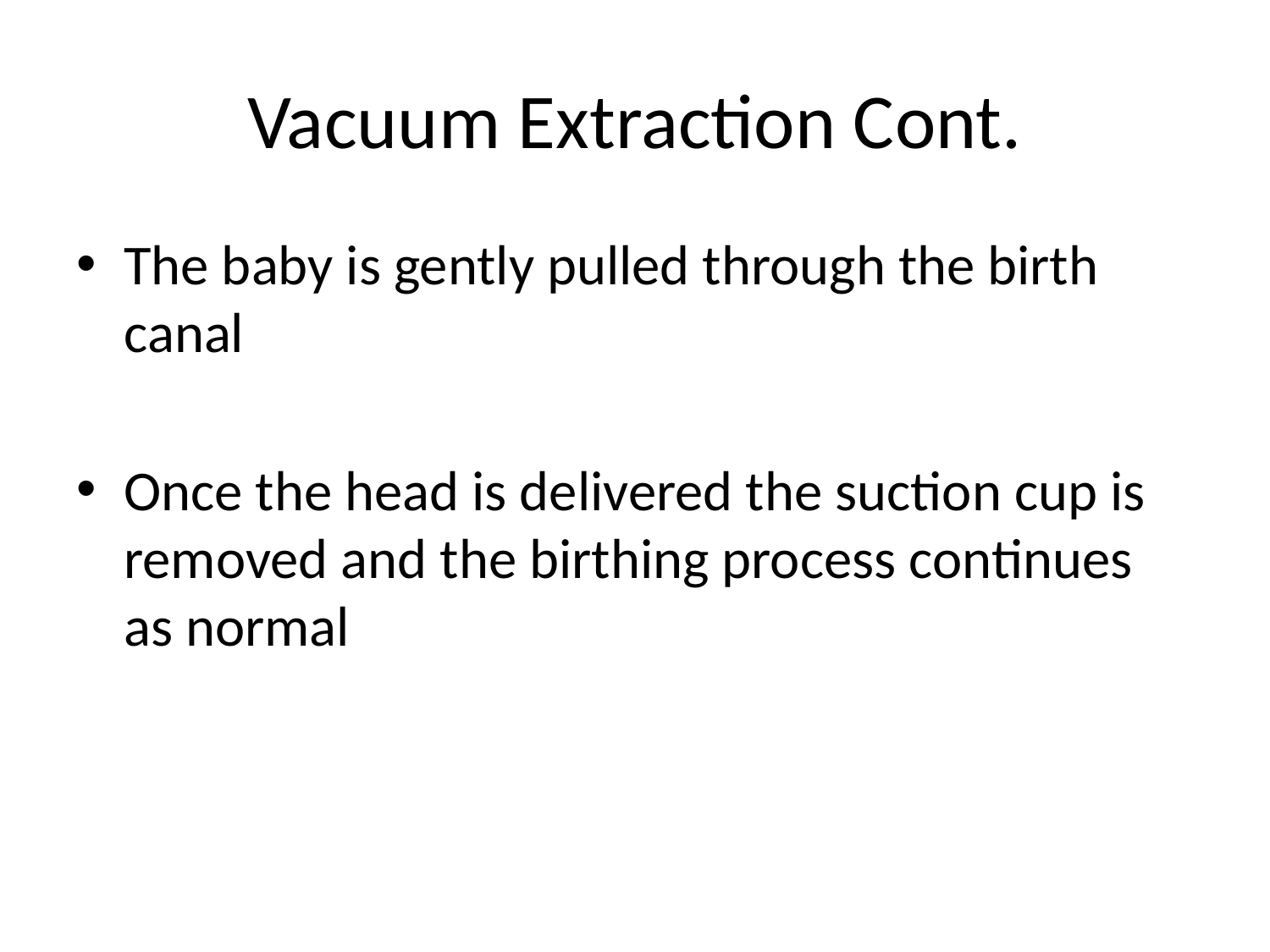

# Vacuum Extraction Cont.
The baby is gently pulled through the birth canal

Once the head is delivered the suction cup is removed and the birthing process continues as normal